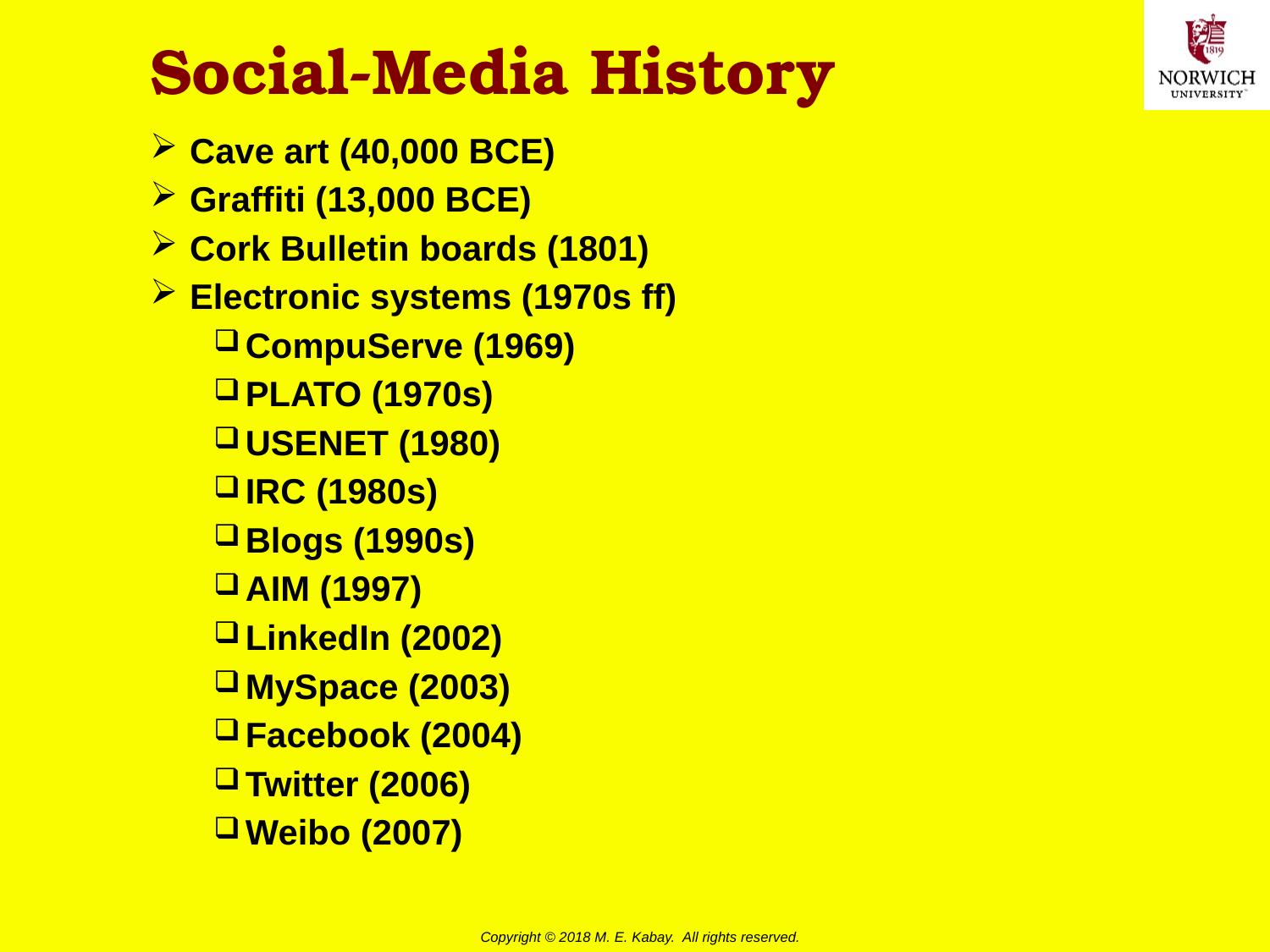

# Social-Media History
Cave art (40,000 BCE)
Graffiti (13,000 BCE)
Cork Bulletin boards (1801)
Electronic systems (1970s ff)
CompuServe (1969)
PLATO (1970s)
USENET (1980)
IRC (1980s)
Blogs (1990s)
AIM (1997)
LinkedIn (2002)
MySpace (2003)
Facebook (2004)
Twitter (2006)
Weibo (2007)